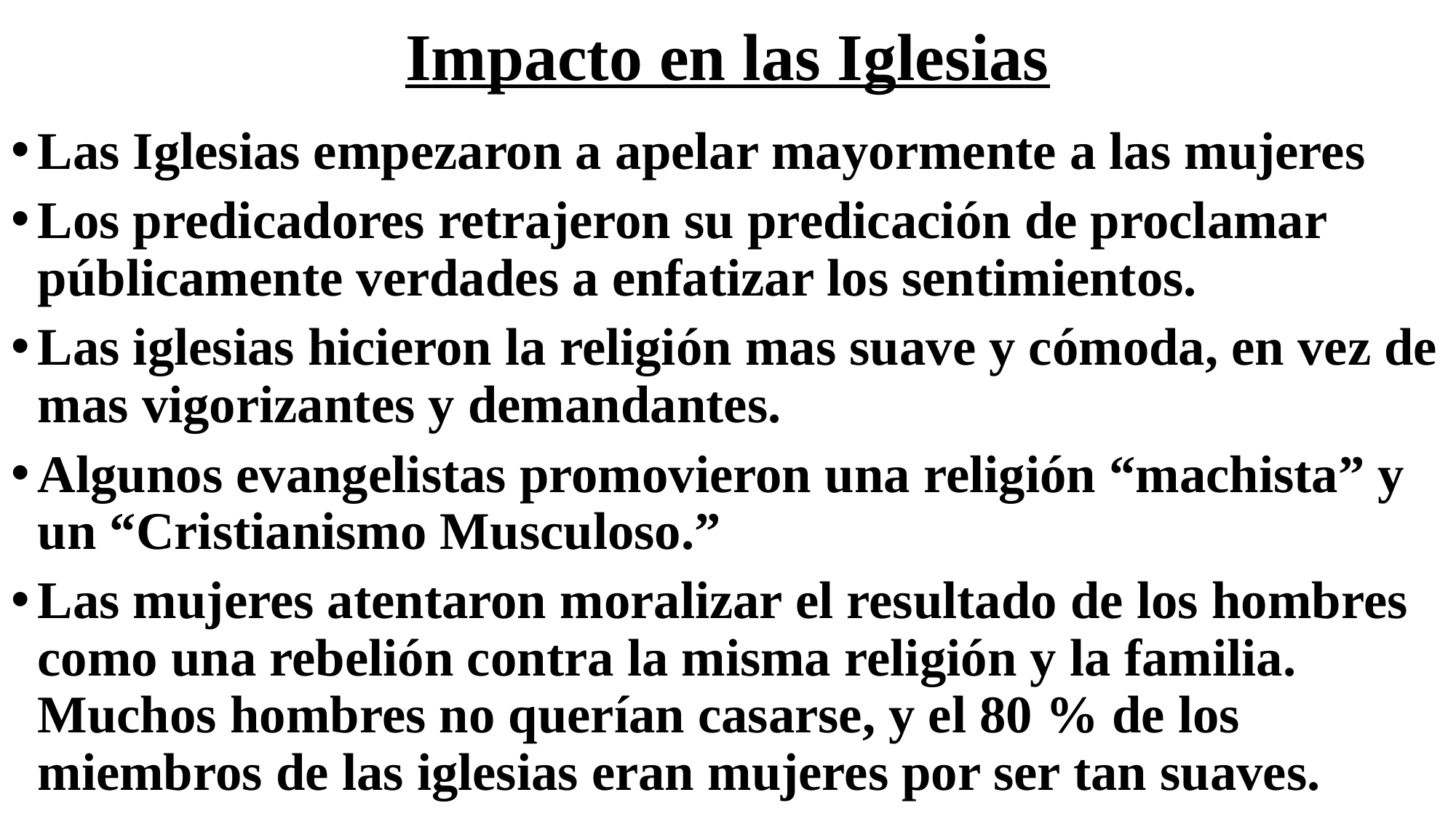

# Impacto en las Iglesias
Las Iglesias empezaron a apelar mayormente a las mujeres
Los predicadores retrajeron su predicación de proclamar públicamente verdades a enfatizar los sentimientos.
Las iglesias hicieron la religión mas suave y cómoda, en vez de mas vigorizantes y demandantes.
Algunos evangelistas promovieron una religión “machista” y un “Cristianismo Musculoso.”
Las mujeres atentaron moralizar el resultado de los hombres como una rebelión contra la misma religión y la familia. Muchos hombres no querían casarse, y el 80 % de los miembros de las iglesias eran mujeres por ser tan suaves.